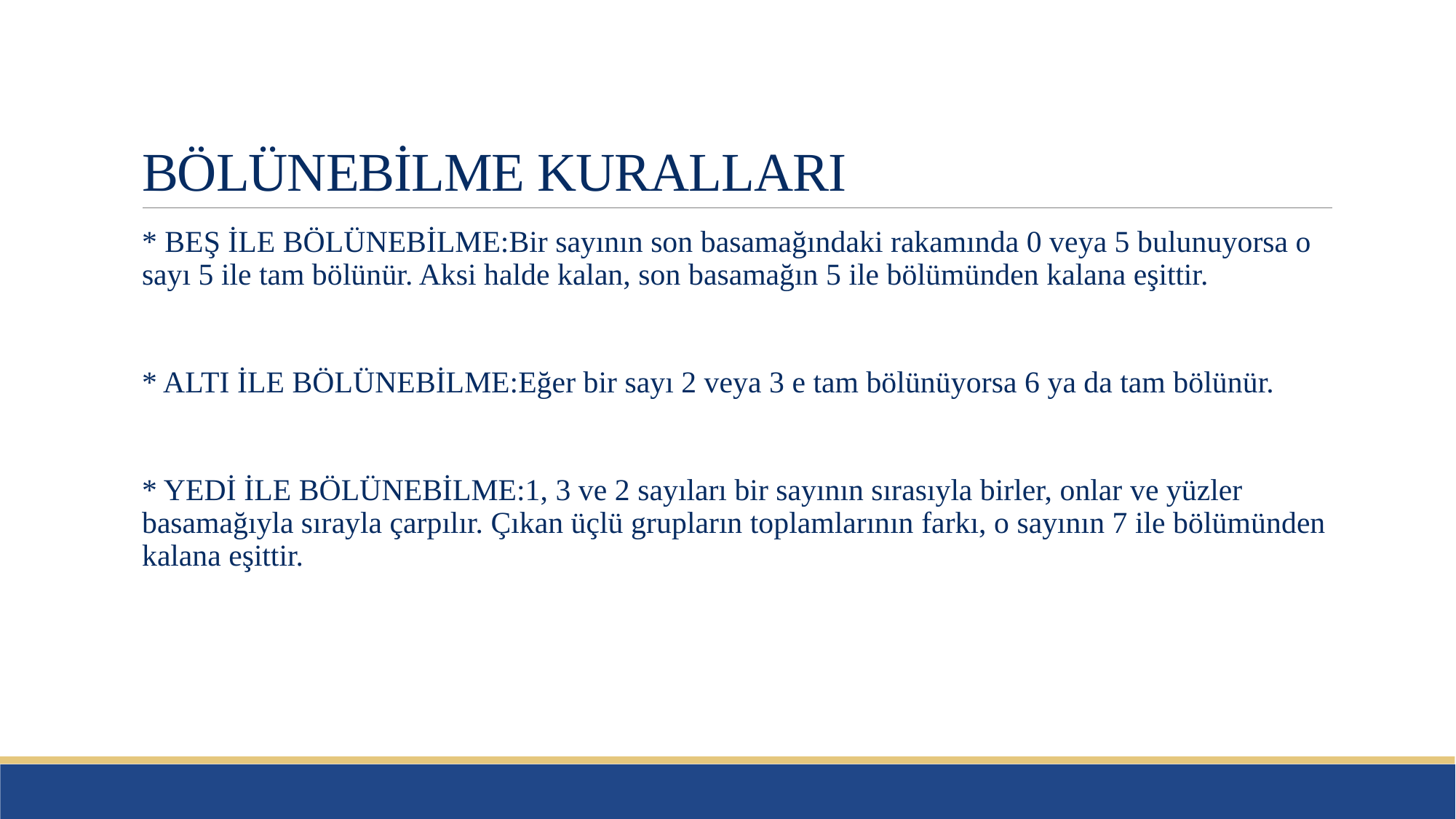

# BÖLÜNEBİLME KURALLARI
* BEŞ İLE BÖLÜNEBİLME:Bir sayının son basamağındaki rakamında 0 veya 5 bulunuyorsa o sayı 5 ile tam bölünür. Aksi halde kalan, son basamağın 5 ile bölümünden kalana eşittir.

* ALTI İLE BÖLÜNEBİLME:Eğer bir sayı 2 veya 3 e tam bölünüyorsa 6 ya da tam bölünür.

* YEDİ İLE BÖLÜNEBİLME:1, 3 ve 2 sayıları bir sayının sırasıyla birler, onlar ve yüzler basamağıyla sırayla çarpılır. Çıkan üçlü grupların toplamlarının farkı, o sayının 7 ile bölümünden kalana eşittir.